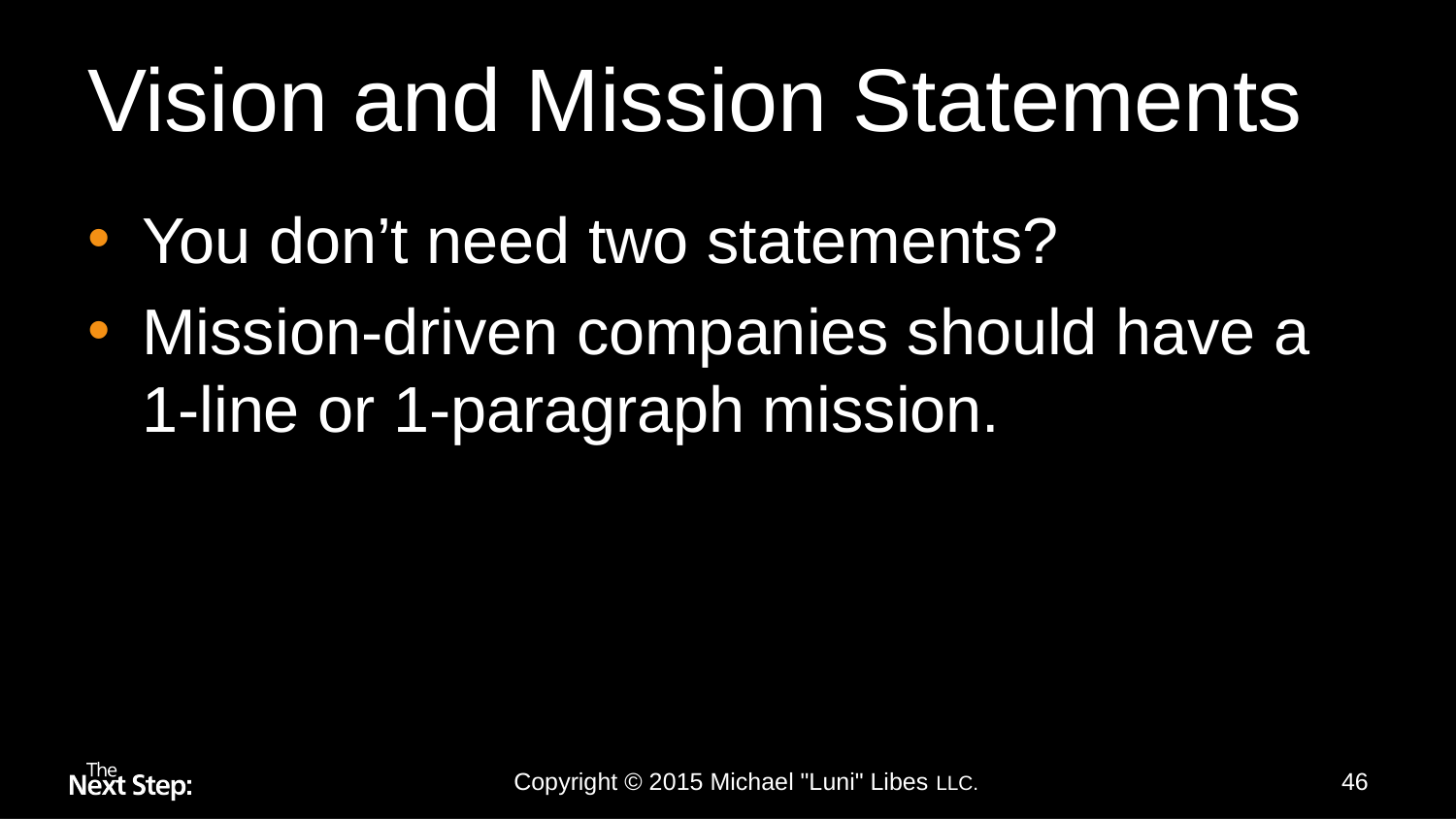

# Vision and Mission Statements
You don’t need two statements?
Mission-driven companies should have a 1-line or 1-paragraph mission.
Copyright © 2015 Michael "Luni" Libes LLC.
46